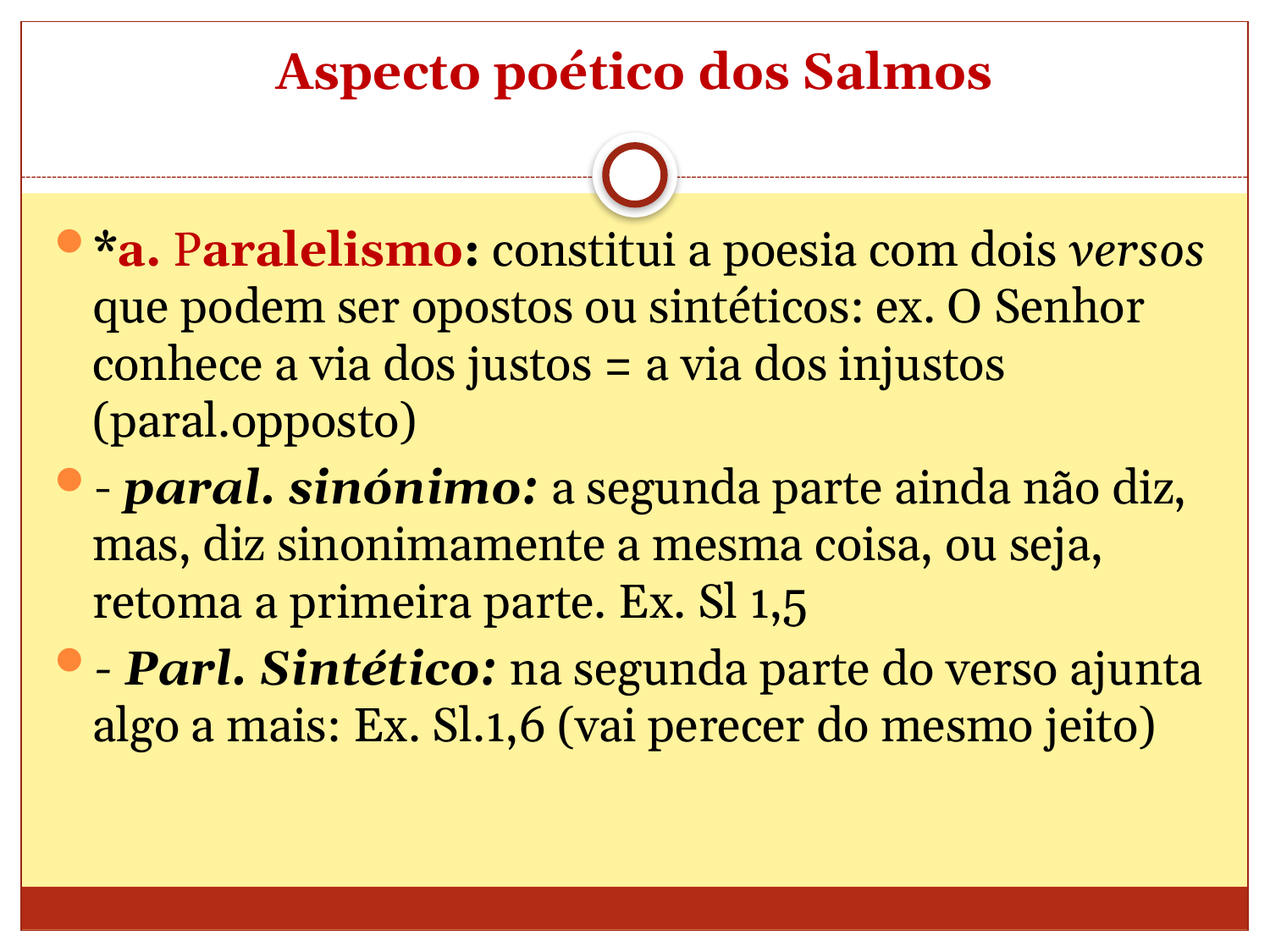

# Aspecto poético dos Salmos
*a. Paralelismo: constitui a poesia com dois versos que podem ser opostos ou sintéticos: ex. O Senhor conhece a via dos justos = a via dos injustos (paral.opposto)
- paral. sinónimo: a segunda parte ainda não diz, mas, diz sinonimamente a mesma coisa, ou seja, retoma a primeira parte. Ex. Sl 1,5
- Parl. Sintético: na segunda parte do verso ajunta algo a mais: Ex. Sl.1,6 (vai perecer do mesmo jeito)